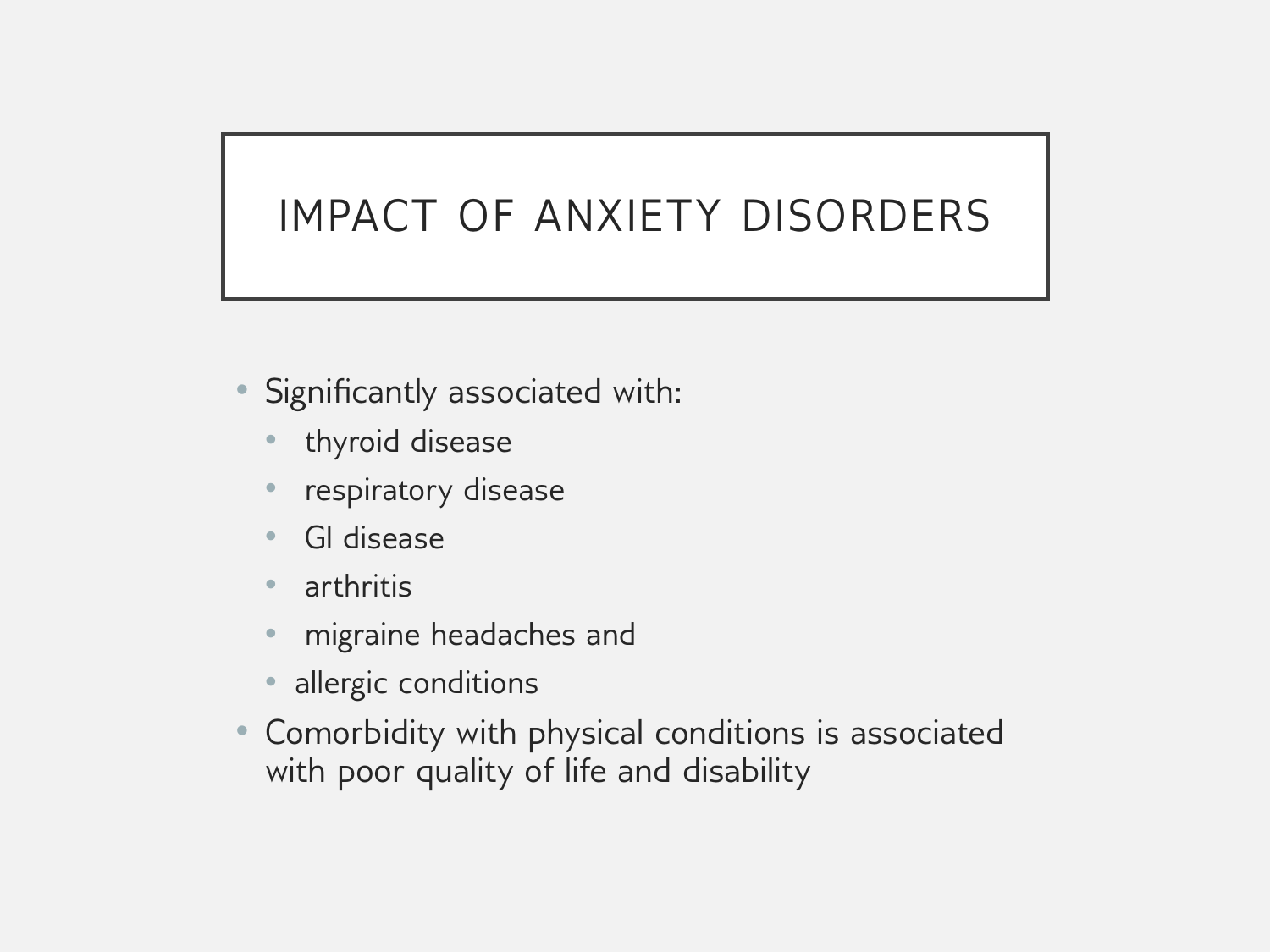

# Impact of anxiety disorders
Significantly associated with:
 thyroid disease
 respiratory disease
 GI disease
 arthritis
 migraine headaches and
allergic conditions
Comorbidity with physical conditions is associated with poor quality of life and disability